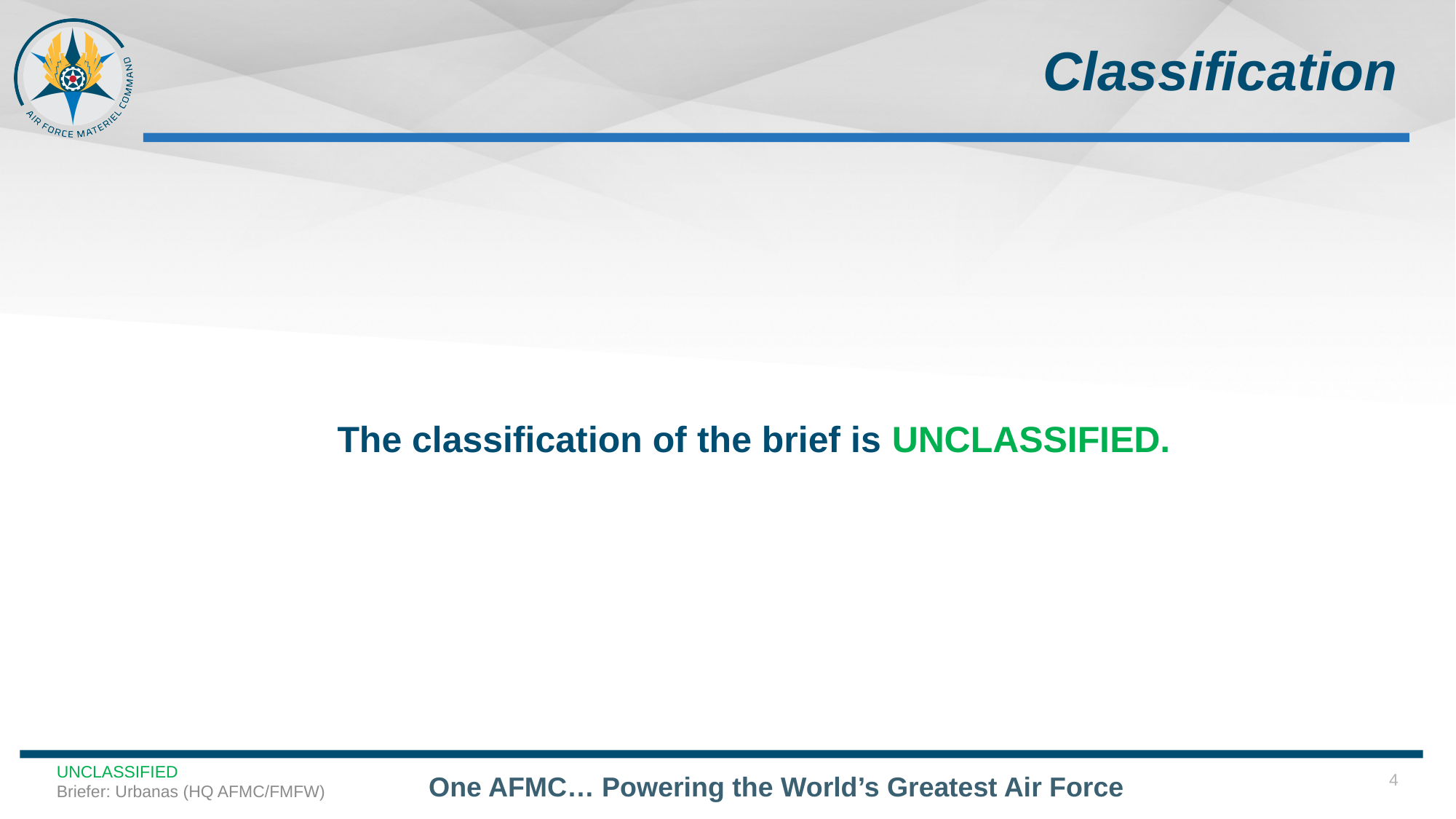

# Classification

The classification of the brief is UNCLASSIFIED.

4
UNCLASSIFIED
Briefer: Urbanas (HQ AFMC/FMFW)